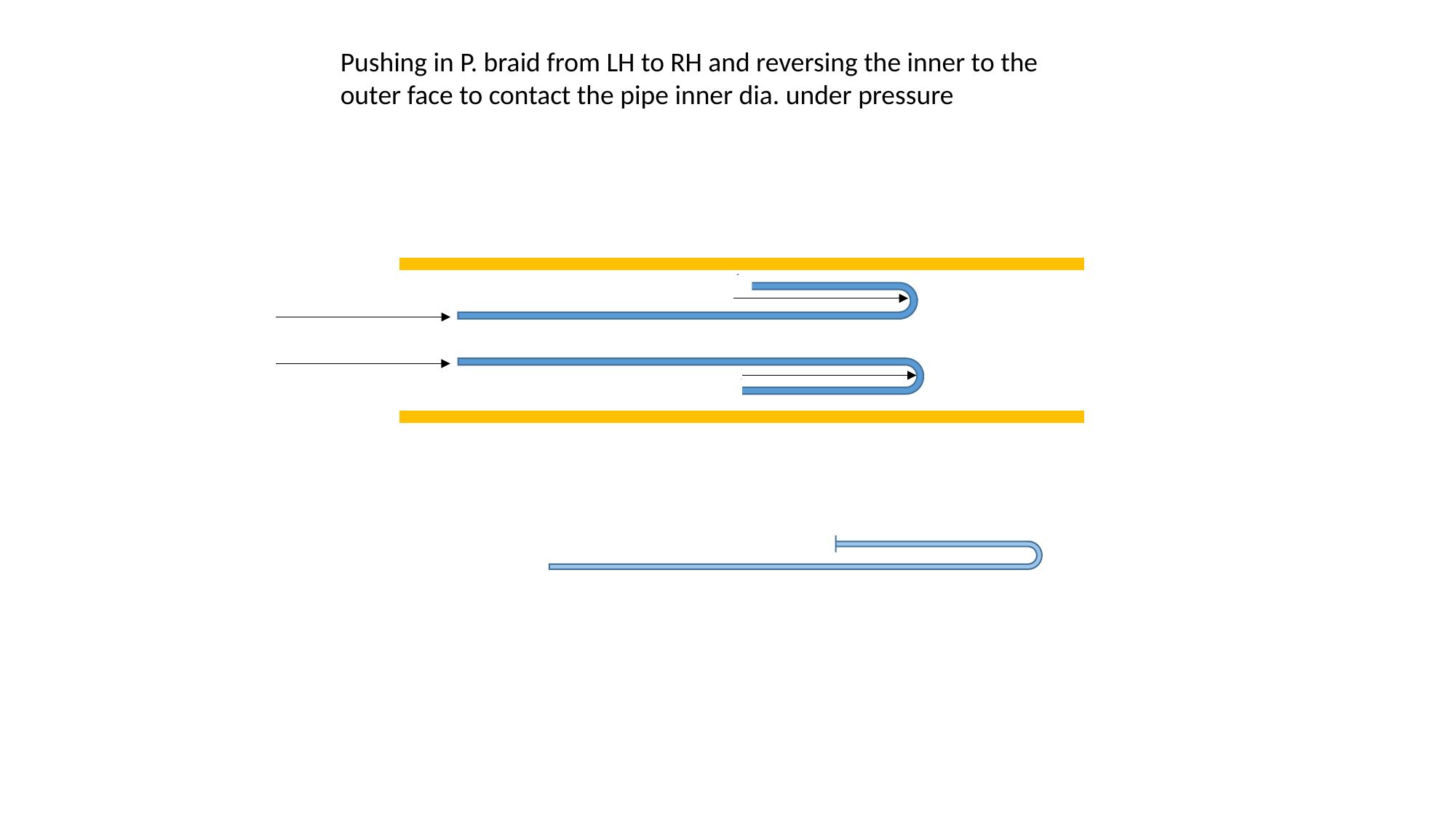

Pushing in P. braid from LH to RH and reversing the inner to the outer face to contact the pipe inner dia. under pressure